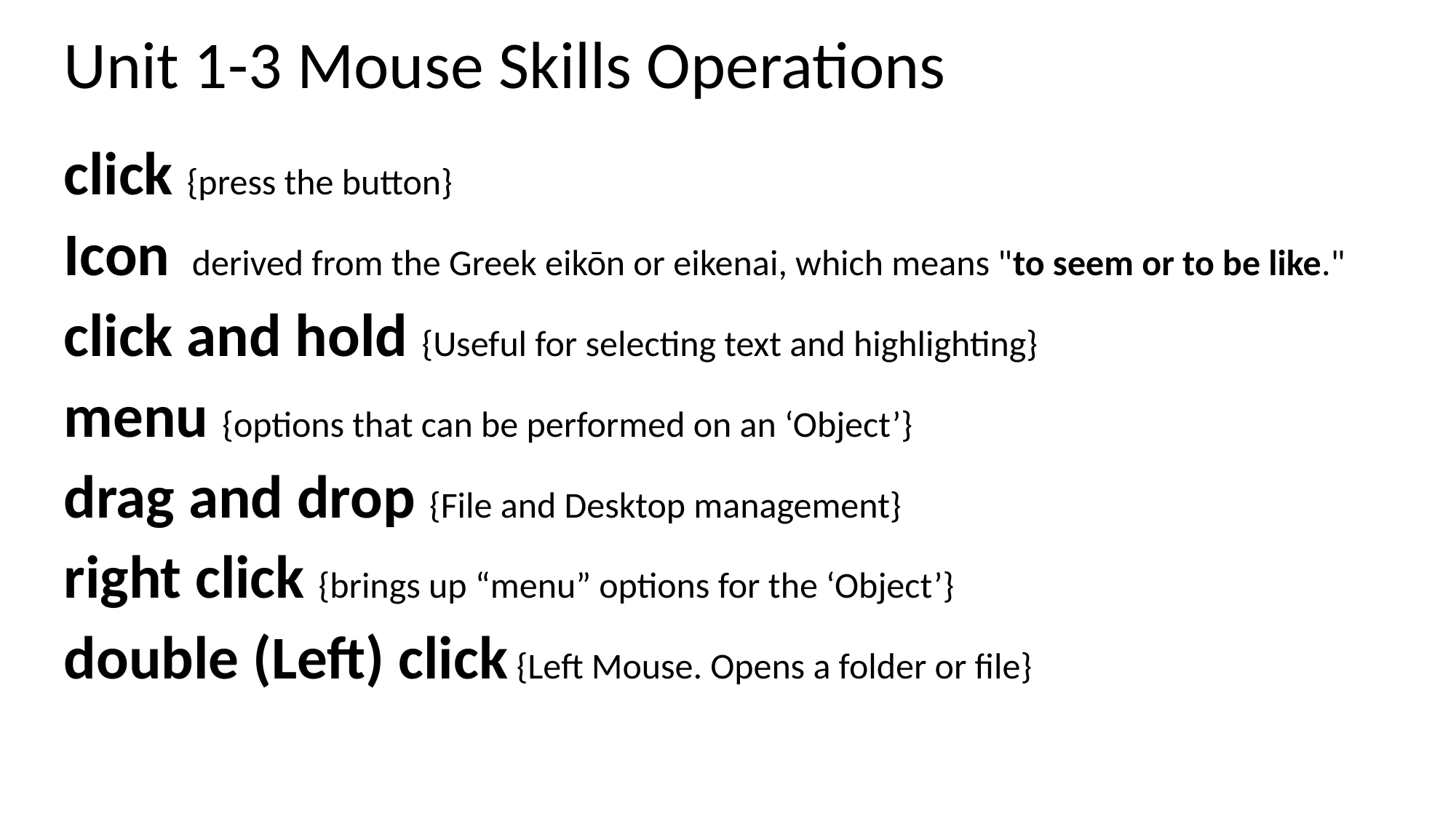

# Unit 1-3 Mouse Skills Operations
click {press the button}
Icon  derived from the Greek eikōn or eikenai, which means "to seem or to be like."
click and hold {Useful for selecting text and highlighting}
menu {options that can be performed on an ‘Object’}
drag and drop {File and Desktop management}
right click {brings up “menu” options for the ‘Object’}
double (Left) click {Left Mouse. Opens a folder or file}